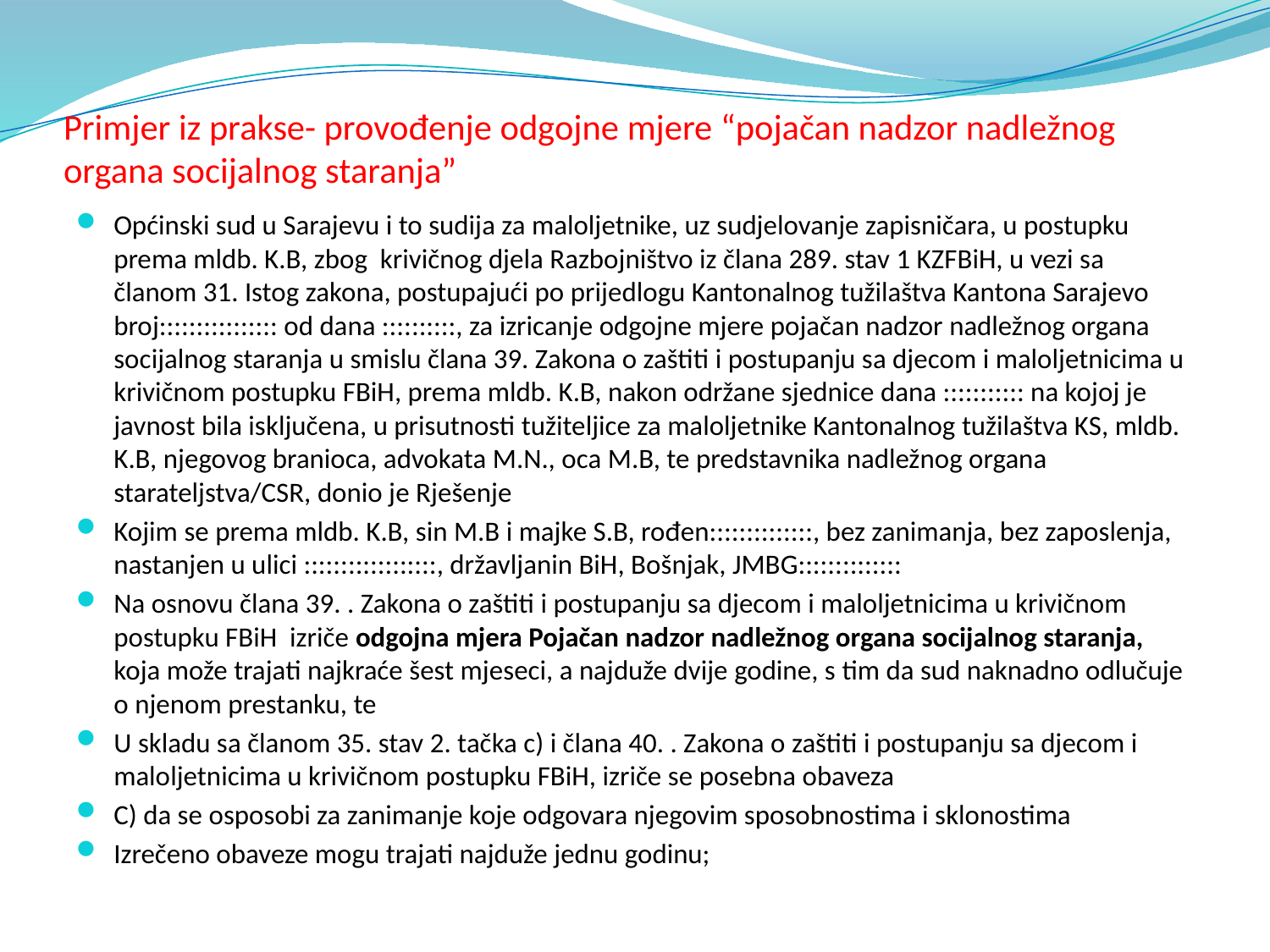

# Primjer iz prakse- provođenje odgojne mjere “pojačan nadzor nadležnog organa socijalnog staranja”
Općinski sud u Sarajevu i to sudija za maloljetnike, uz sudjelovanje zapisničara, u postupku prema mldb. K.B, zbog  krivičnog djela Razbojništvo iz člana 289. stav 1 KZFBiH, u vezi sa članom 31. Istog zakona, postupajući po prijedlogu Kantonalnog tužilaštva Kantona Sarajevo broj:::::::::::::::: od dana ::::::::::, za izricanje odgojne mjere pojačan nadzor nadležnog organa socijalnog staranja u smislu člana 39. Zakona o zaštiti i postupanju sa djecom i maloljetnicima u krivičnom postupku FBiH, prema mldb. K.B, nakon održane sjednice dana ::::::::::: na kojoj je javnost bila isključena, u prisutnosti tužiteljice za maloljetnike Kantonalnog tužilaštva KS, mldb. K.B, njegovog branioca, advokata M.N., oca M.B, te predstavnika nadležnog organa starateljstva/CSR, donio je Rješenje
Kojim se prema mldb. K.B, sin M.B i majke S.B, rođen::::::::::::::, bez zanimanja, bez zaposlenja, nastanjen u ulici ::::::::::::::::::, državljanin BiH, Bošnjak, JMBG::::::::::::::
Na osnovu člana 39. . Zakona o zaštiti i postupanju sa djecom i maloljetnicima u krivičnom postupku FBiH  izriče odgojna mjera Pojačan nadzor nadležnog organa socijalnog staranja,  koja može trajati najkraće šest mjeseci, a najduže dvije godine, s tim da sud naknadno odlučuje o njenom prestanku, te
U skladu sa članom 35. stav 2. tačka c) i člana 40. . Zakona o zaštiti i postupanju sa djecom i maloljetnicima u krivičnom postupku FBiH, izriče se posebna obaveza
C) da se osposobi za zanimanje koje odgovara njegovim sposobnostima i sklonostima
Izrečeno obaveze mogu trajati najduže jednu godinu;